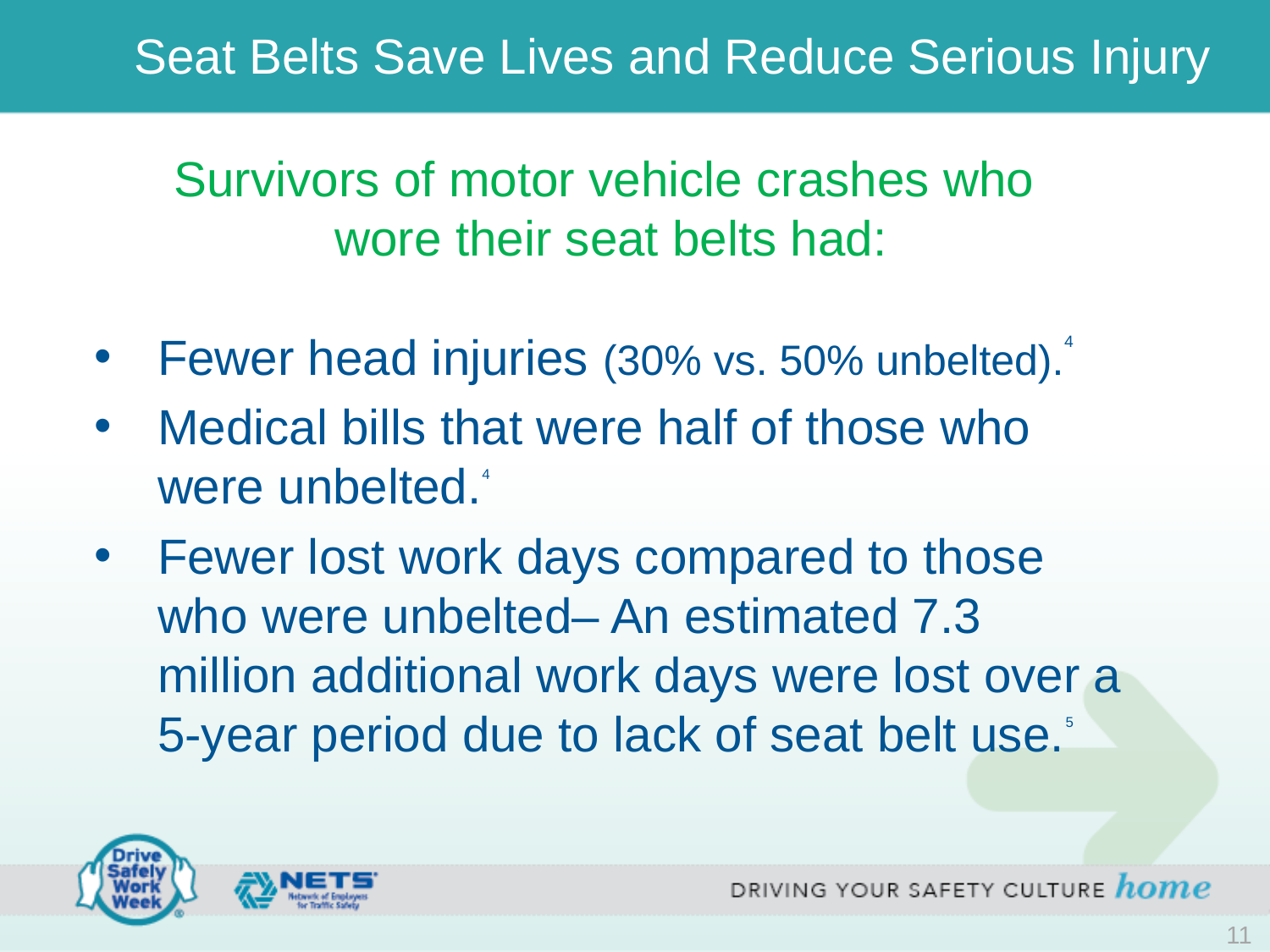

# Seat Belts Save Lives and Reduce Serious Injury
Survivors of motor vehicle crashes who
wore their seat belts had:
Fewer head injuries (30% vs. 50% unbelted).4
Medical bills that were half of those who were unbelted.4
Fewer lost work days compared to those who were unbelted– An estimated 7.3 million additional work days were lost over a 5-year period due to lack of seat belt use.5

11